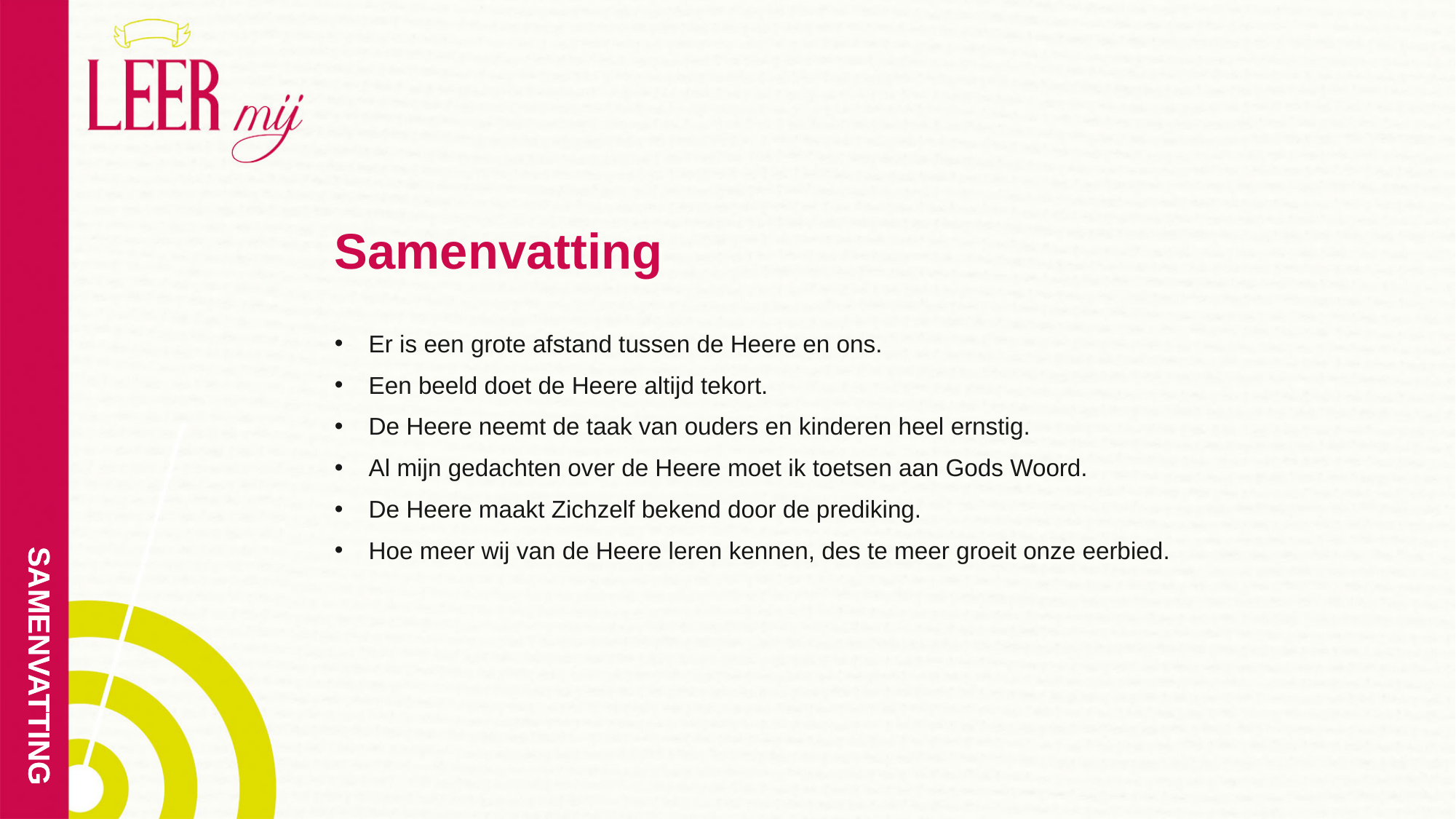

# Samenvatting
Er is een grote afstand tussen de Heere en ons.
Een beeld doet de Heere altijd tekort.
De Heere neemt de taak van ouders en kinderen heel ernstig.
Al mijn gedachten over de Heere moet ik toetsen aan Gods Woord.
De Heere maakt Zichzelf bekend door de prediking.
Hoe meer wij van de Heere leren kennen, des te meer groeit onze eerbied.